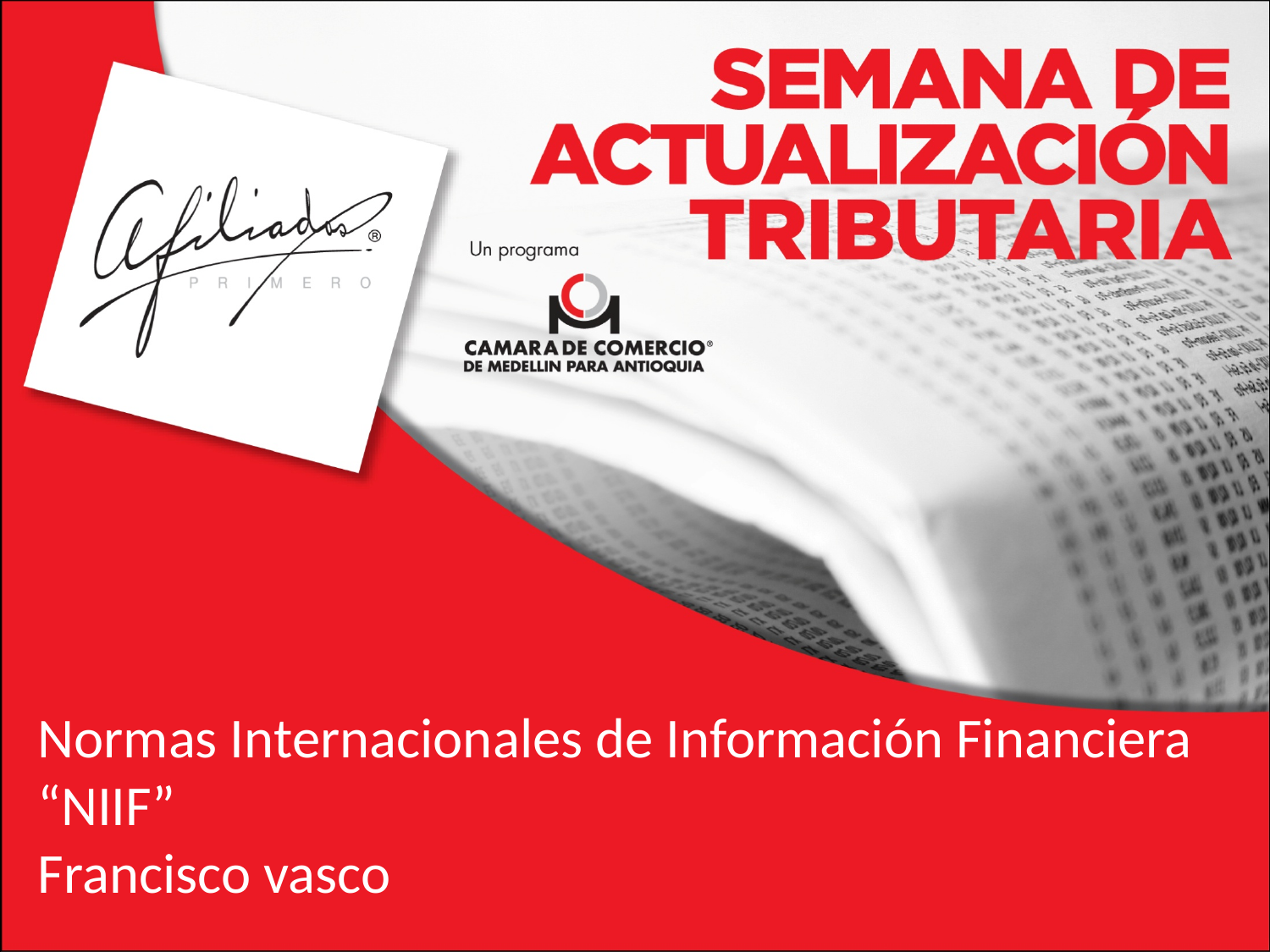

# Normas Internacionales de Información Financiera “NIIF” Francisco vasco